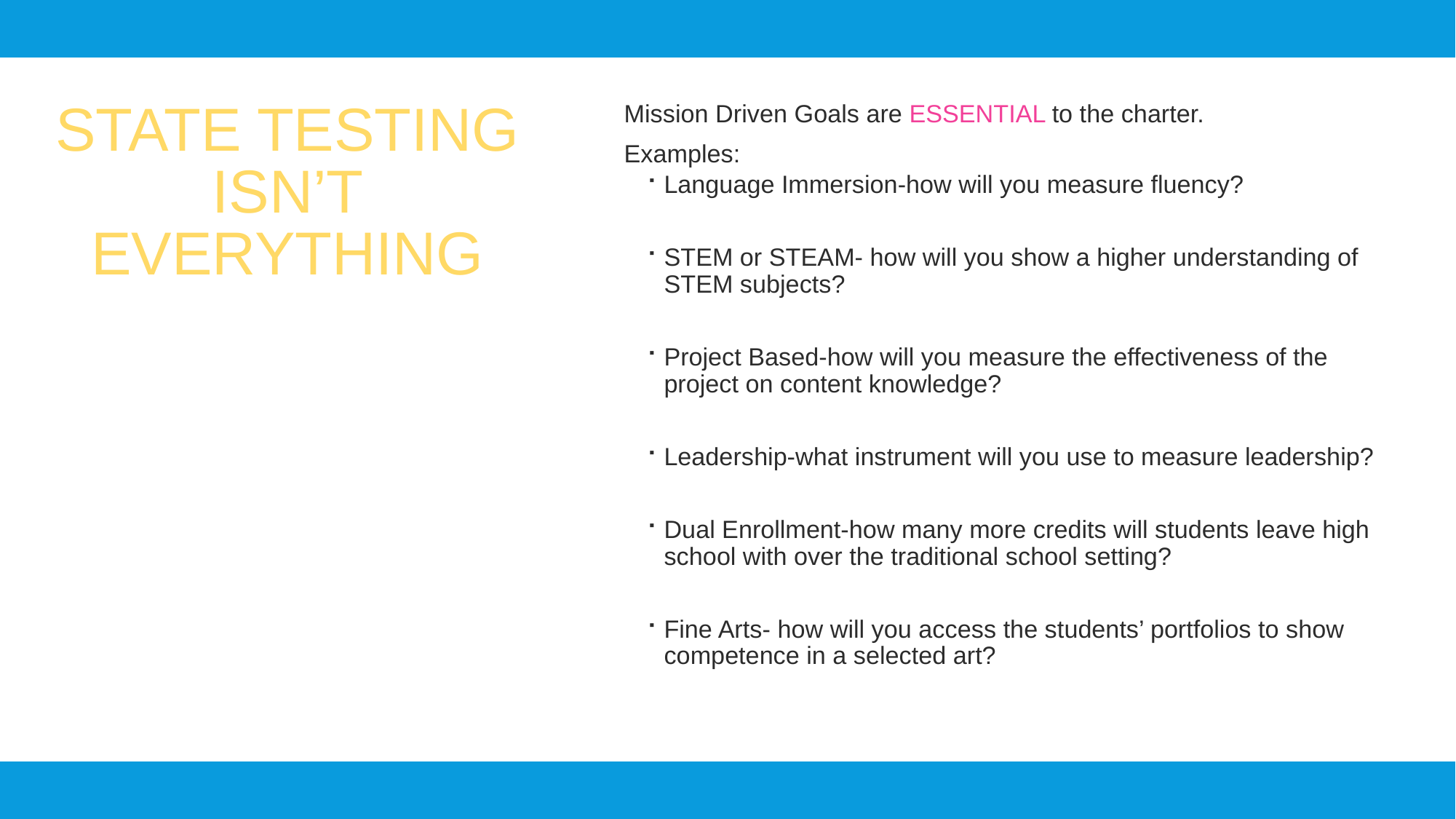

Mission Driven Goals are ESSENTIAL to the charter.
Examples:
Language Immersion-how will you measure fluency?

STEM or STEAM- how will you show a higher understanding of STEM subjects?

Project Based-how will you measure the effectiveness of the project on content knowledge?

Leadership-what instrument will you use to measure leadership?

Dual Enrollment-how many more credits will students leave high school with over the traditional school setting?

Fine Arts- how will you access the students’ portfolios to show competence in a selected art?

# State Testing Isn’t Everything